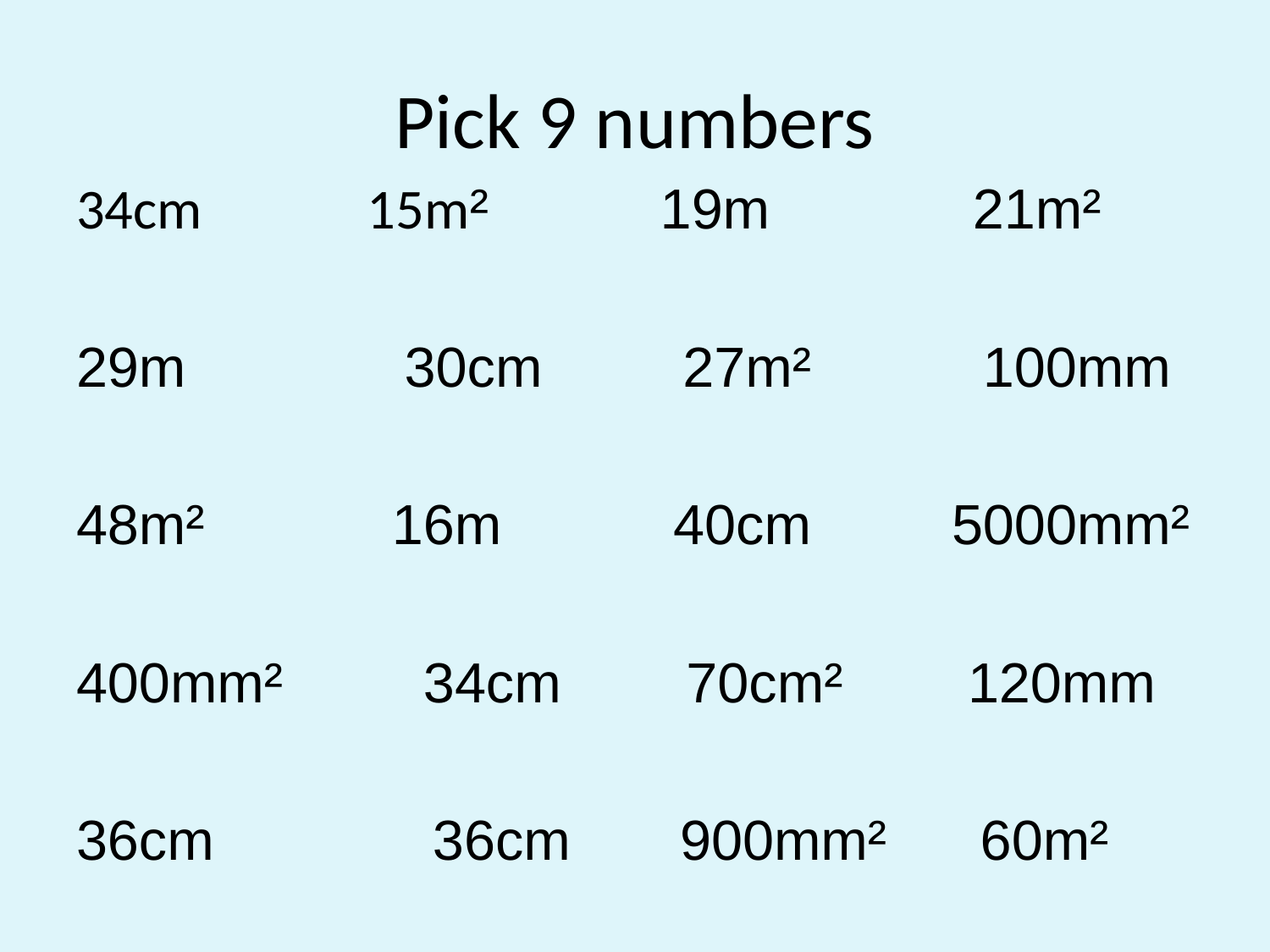

# Pick 9 numbers
34cm             15m²           19m             21m²

29m              30cm         27m²           100mm

48m²            16m           40cm         5000mm²

400mm²         34cm        70cm²        120mm

36cm              36cm       900mm²      60m²